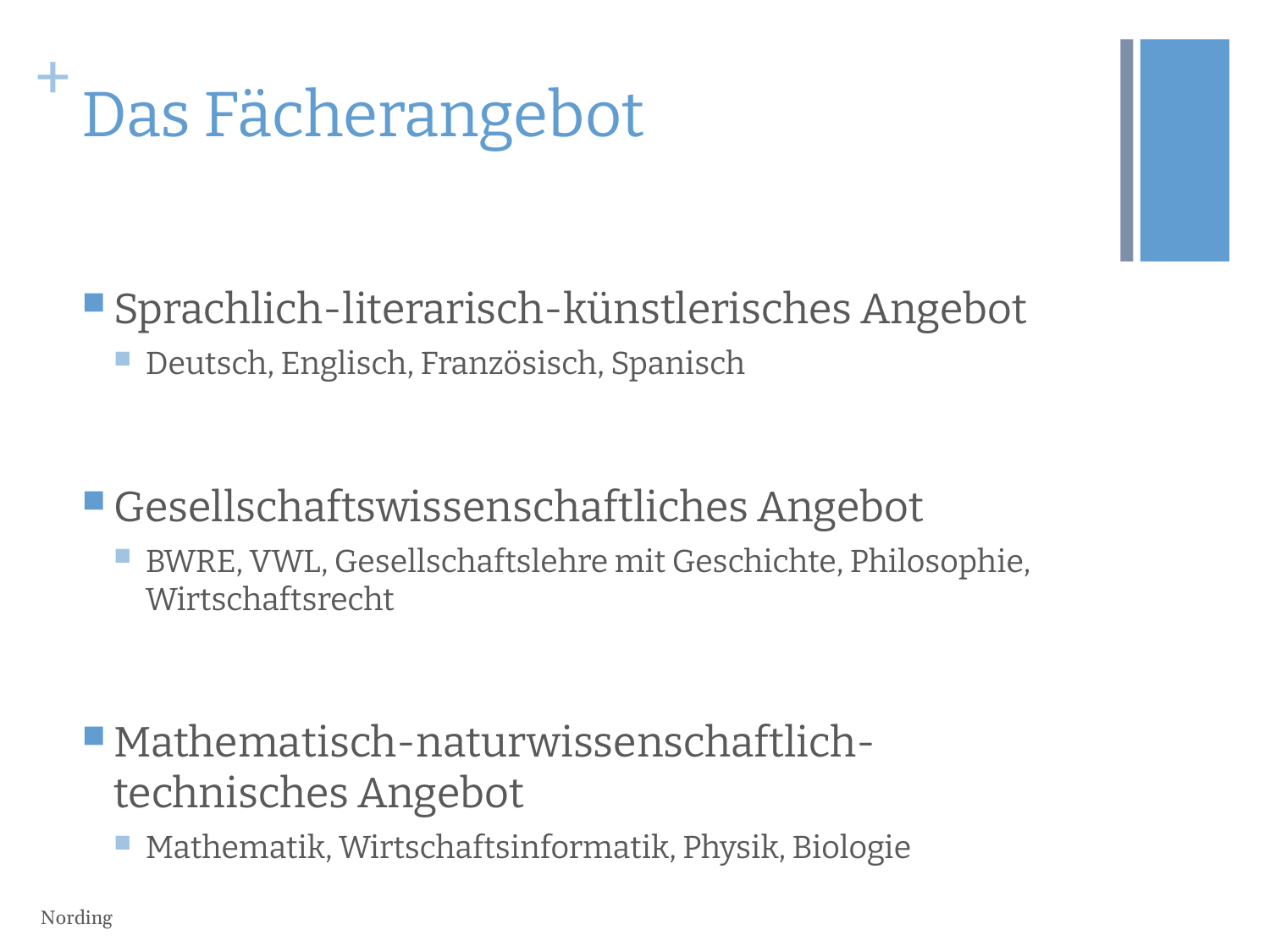

# Das Fächerangebot
Sprachlich-literarisch-künstlerisches Angebot
Deutsch, Englisch, Französisch, Spanisch

Gesellschaftswissenschaftliches Angebot
BWRE, VWL, Gesellschaftslehre mit Geschichte, Philosophie, Wirtschaftsrecht

Mathematisch-naturwissenschaftlich-technisches Angebot
Mathematik, Wirtschaftsinformatik, Physik, Biologie
Nording